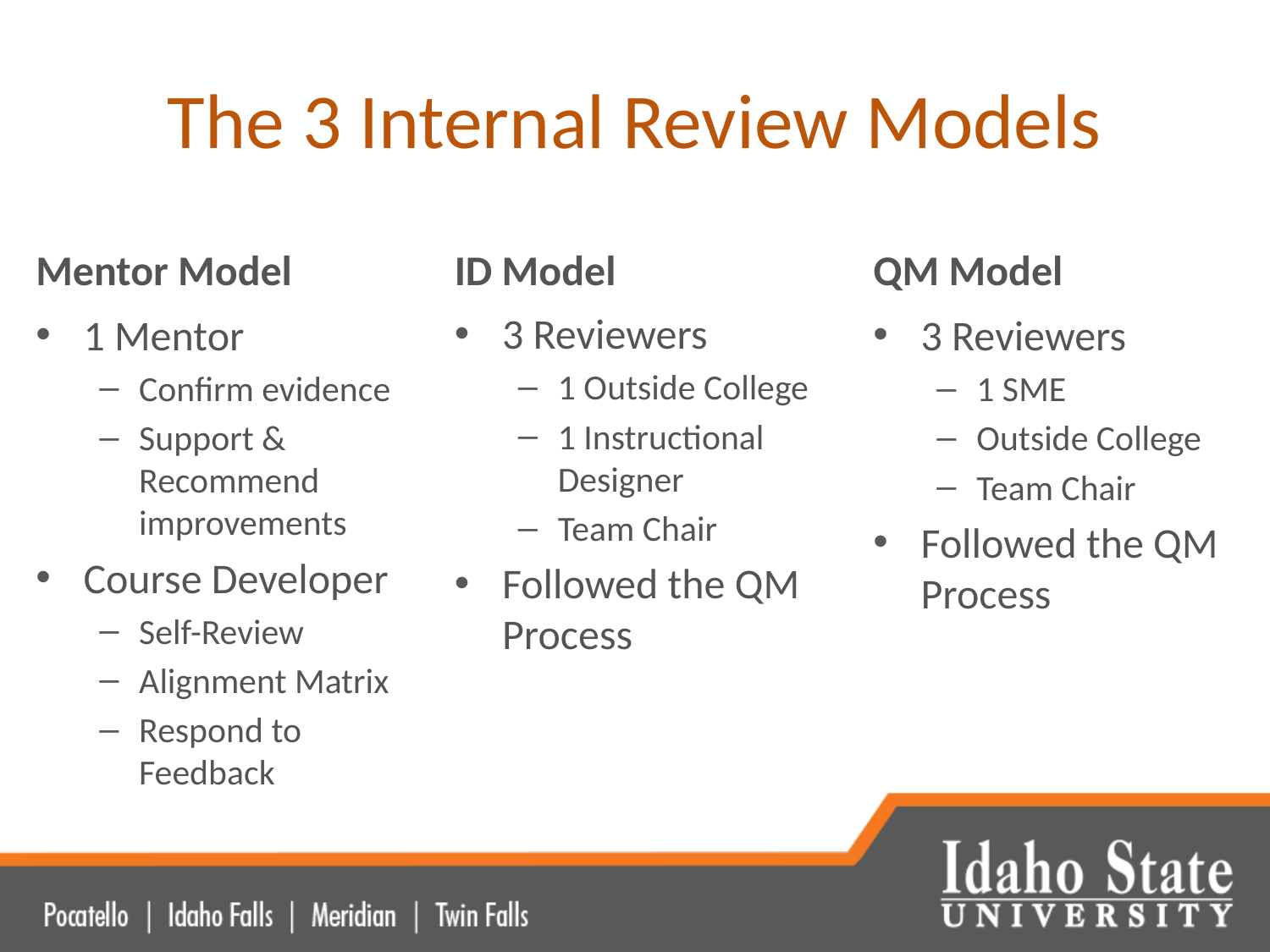

# The 3 Internal Review Models
Mentor Model
ID Model
QM Model
3 Reviewers
1 Outside College
1 Instructional Designer
Team Chair
Followed the QM Process
1 Mentor
Confirm evidence
Support & Recommend improvements
Course Developer
Self-Review
Alignment Matrix
Respond to Feedback

3 Reviewers
1 SME
Outside College
Team Chair
Followed the QM Process